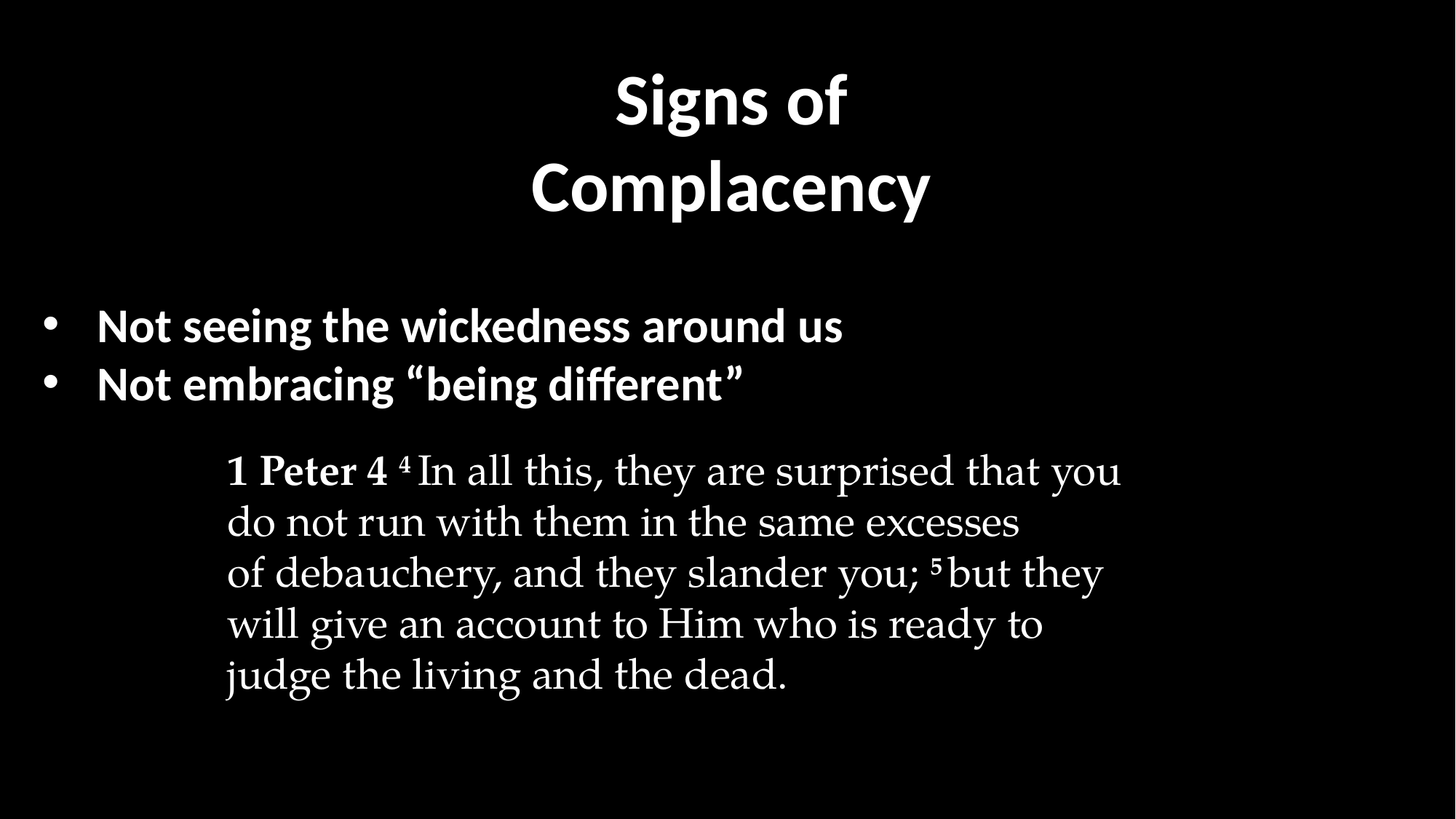

Signs of Complacency
Not seeing the wickedness around us
Not embracing “being different”
1 Peter 4 4 In all this, they are surprised that you do not run with them in the same excesses of debauchery, and they slander you; 5 but they will give an account to Him who is ready to judge the living and the dead.